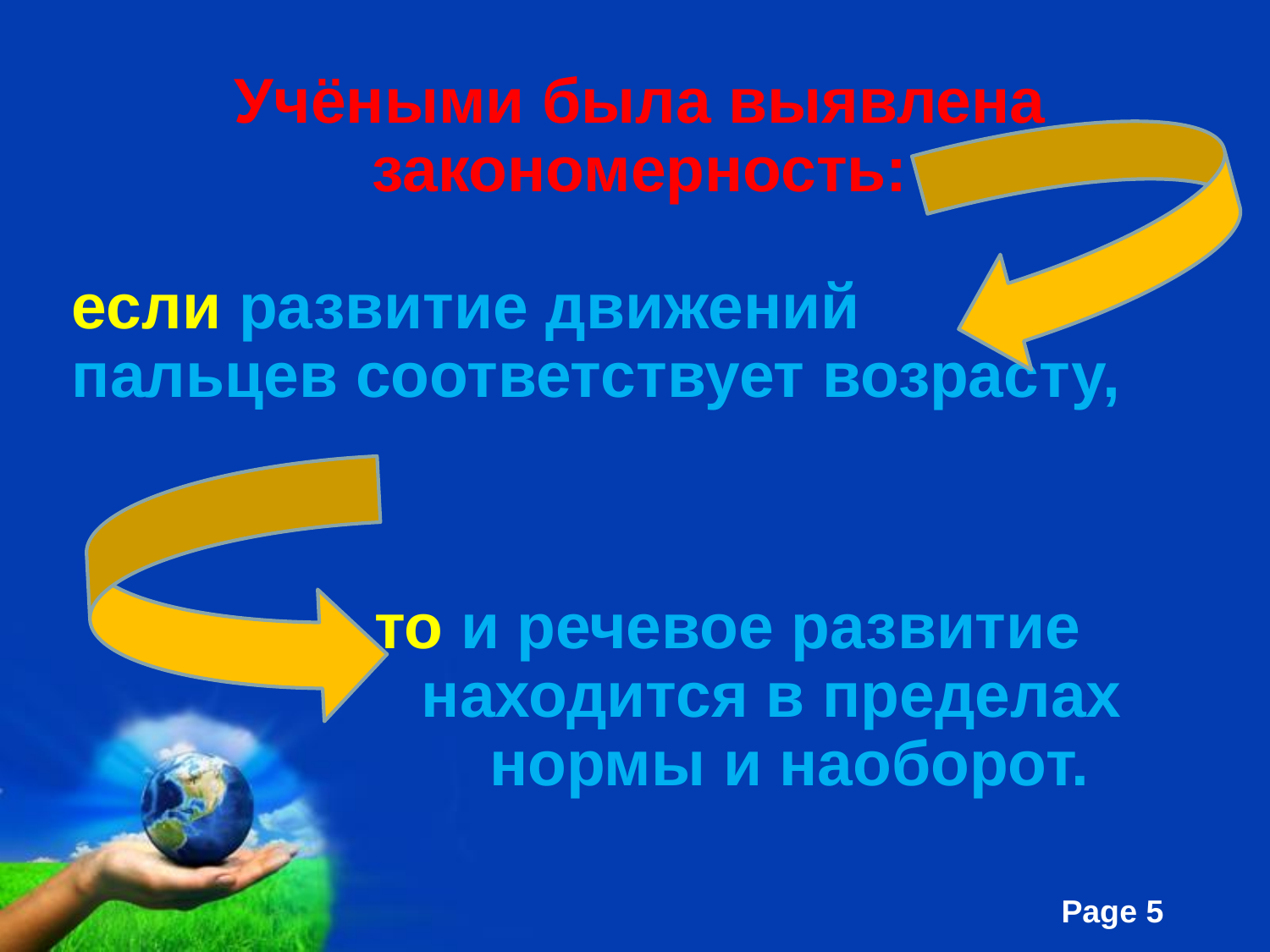

Учёными была выявлена закономерность:

если развитие движений
пальцев соответствует возрасту,

              то и речевое развитие
                находится в пределах
                 нормы и наоборот.